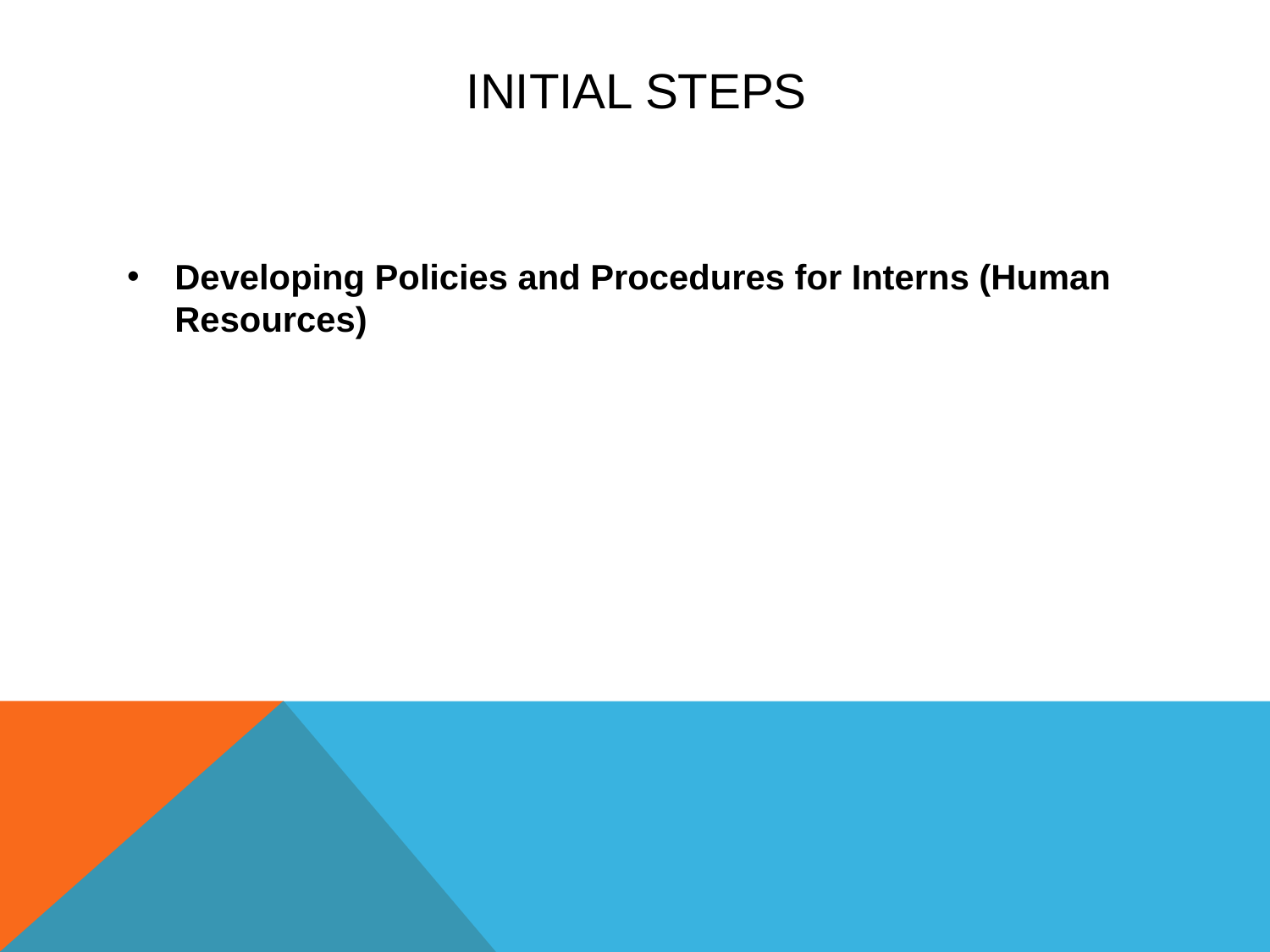

# Initial Steps

Developing Policies and Procedures for Interns (Human Resources)